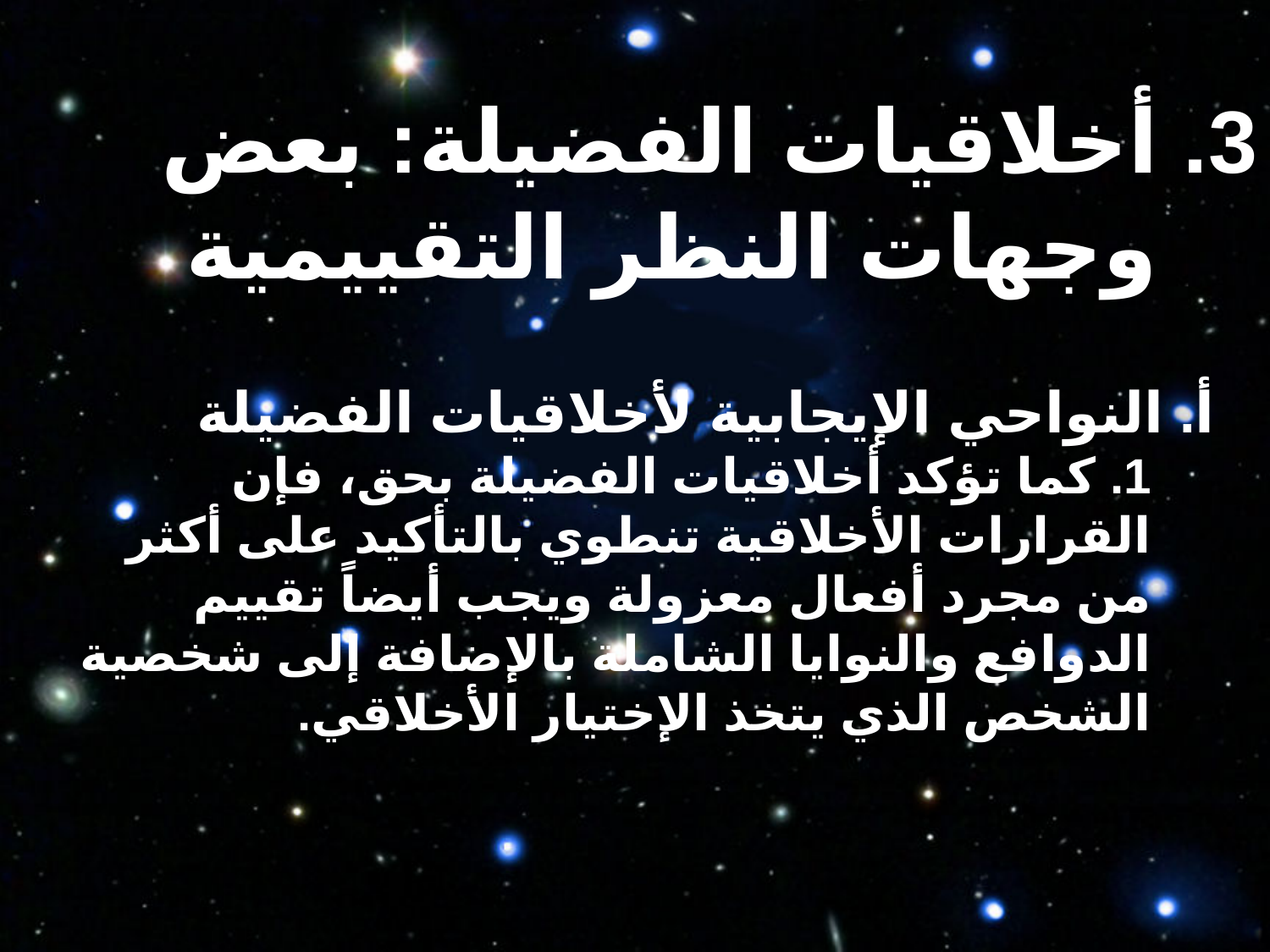

3. أخلاقيات الفضيلة: بعض وجهات النظر التقييمية

أ. النواحي الإيجابية لأخلاقيات الفضيلة
1. كما تؤكد أخلاقيات الفضيلة بحق، فإن القرارات الأخلاقية تنطوي بالتأكيد على أكثر من مجرد أفعال معزولة ويجب أيضاً تقييم الدوافع والنوايا الشاملة بالإضافة إلى شخصية الشخص الذي يتخذ الإختيار الأخلاقي.